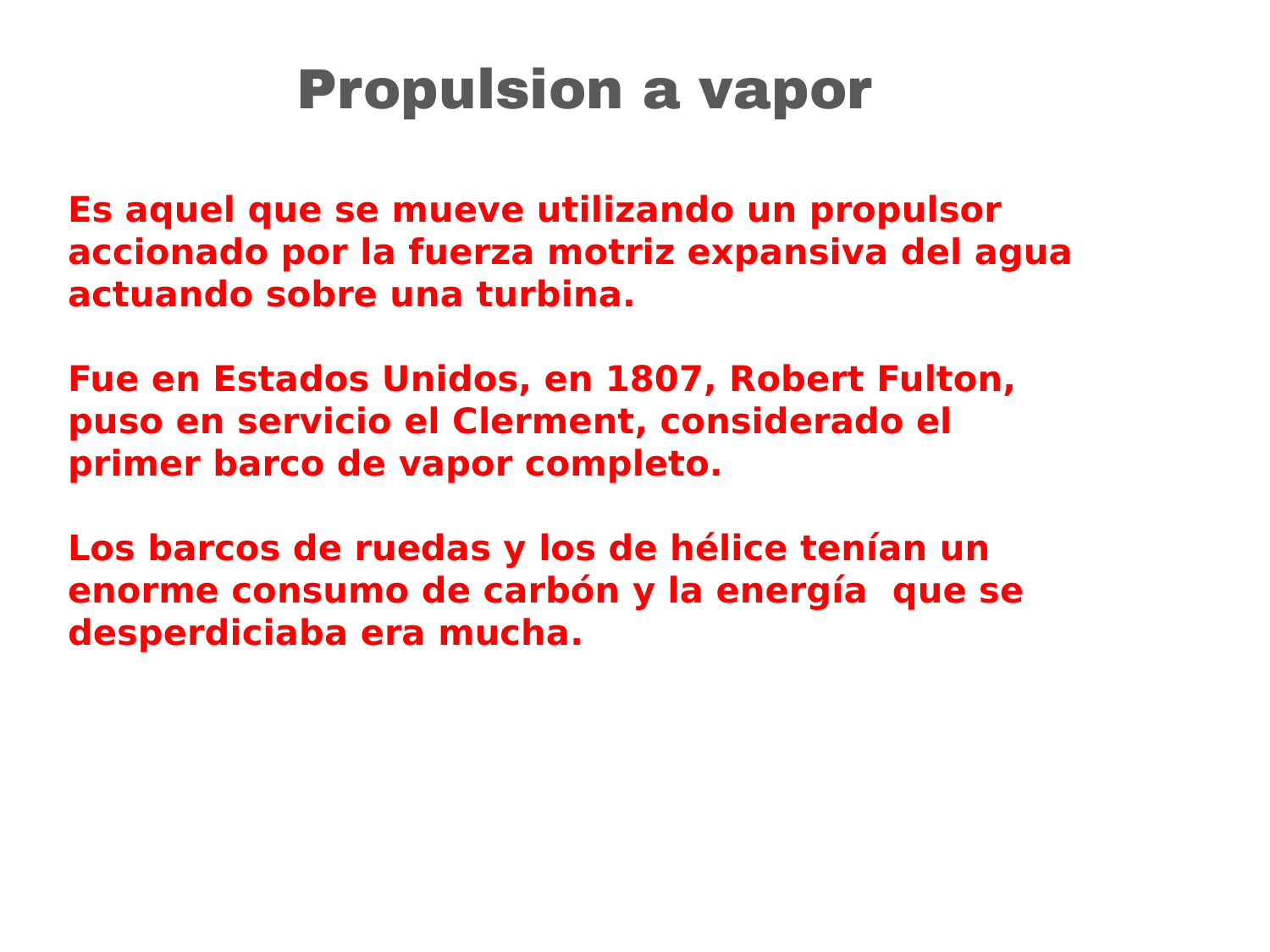

Propulsion a vapor
# Es aquel que se mueve utilizando un propulsor accionado por la fuerza motriz expansiva del agua actuando sobre una turbina. Fue en Estados Unidos, en 1807, Robert Fulton, puso en servicio el Clerment, considerado el primer barco de vapor completo. Los barcos de ruedas y los de hélice tenían un enorme consumo de carbón y la energía  que se desperdiciaba era mucha.